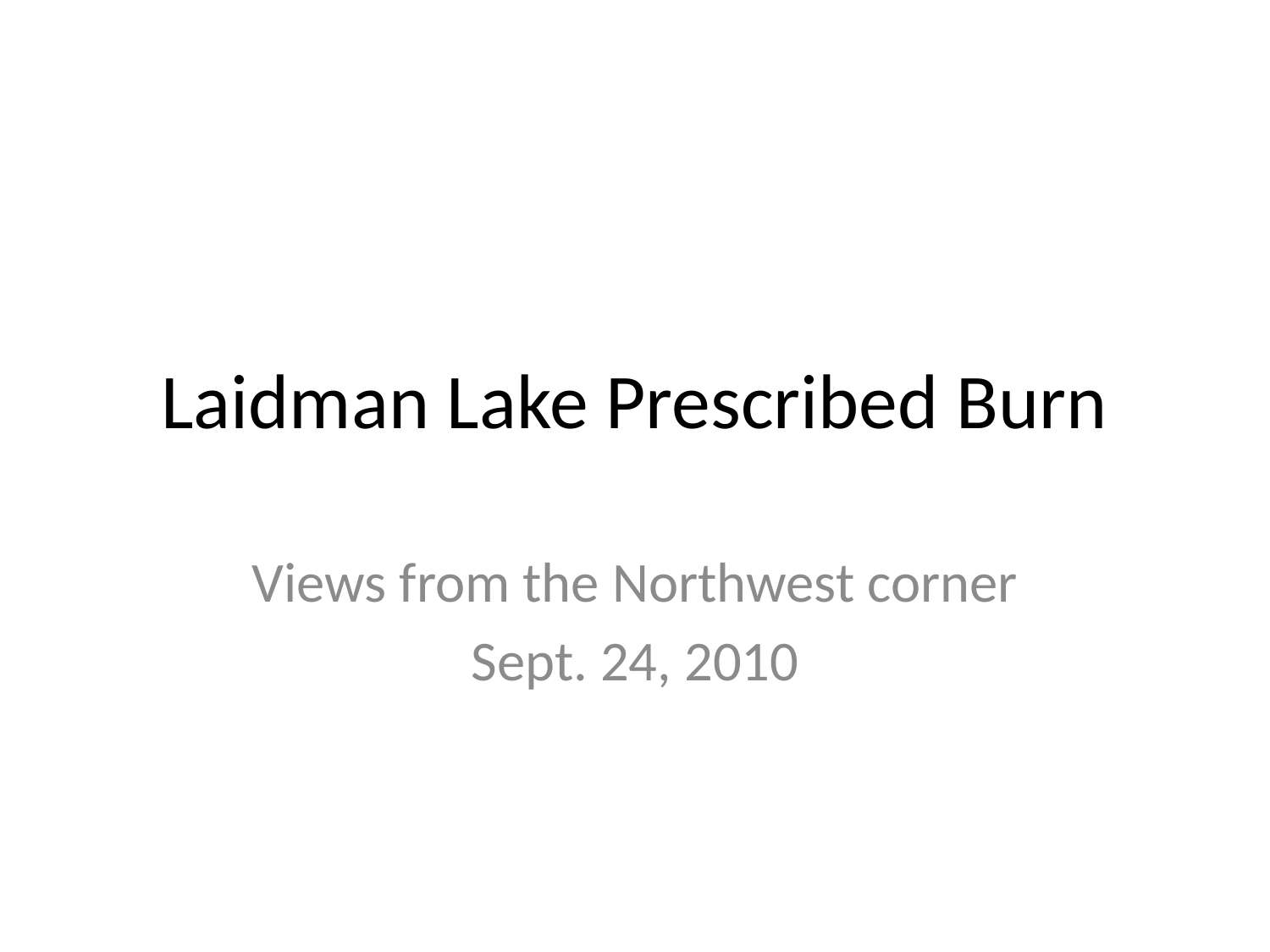

# Laidman Lake Prescribed Burn
Views from the Northwest corner
Sept. 24, 2010